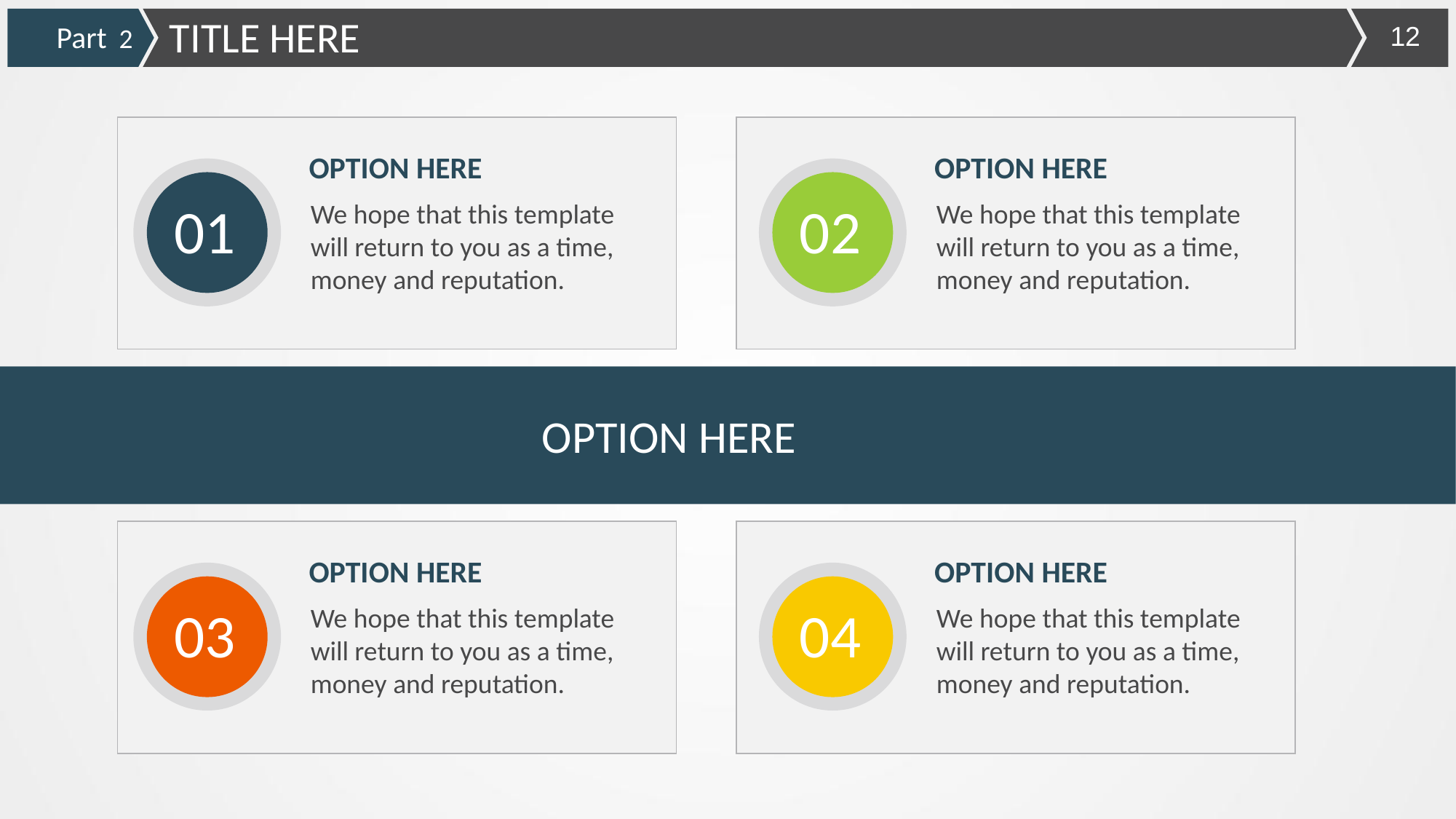

TITLE HERE
Part  2

OPTION HERE
OPTION HERE

01
02
We hope that this template will return to you as a time, money and reputation.
We hope that this template will return to you as a time, money and reputation.

OPTION HERE

OPTION HERE
OPTION HERE

03
04
We hope that this template will return to you as a time, money and reputation.
We hope that this template will return to you as a time, money and reputation.